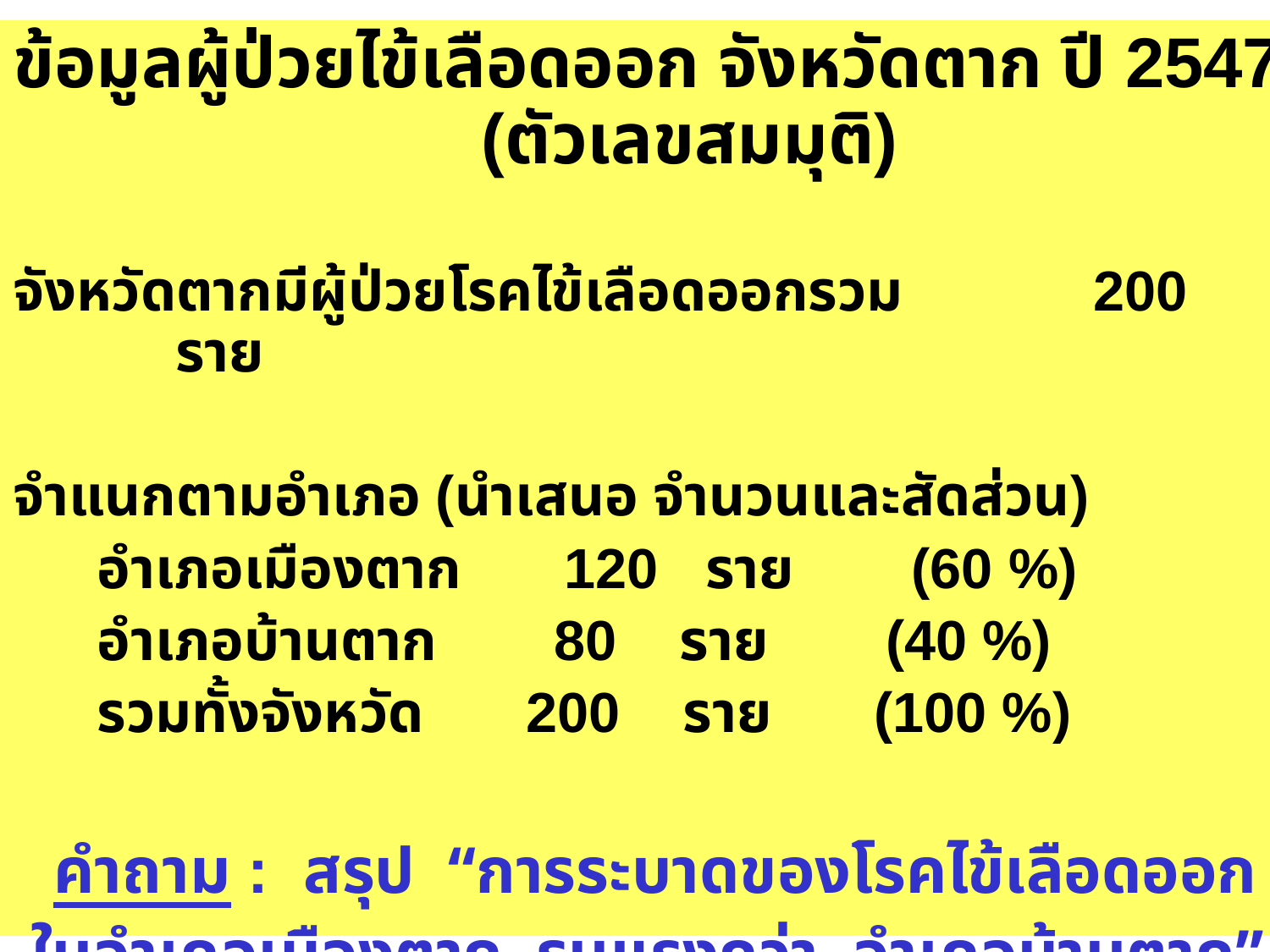

ข้อมูลผู้ป่วยไข้เลือดออก จังหวัดตาก ปี 2547 (ตัวเลขสมมุติ)

จังหวัดตากมีผู้ป่วยโรคไข้เลือดออกรวม             200            ราย

จำแนกตามอำเภอ (นำเสนอ จำนวนและสัดส่วน)
	อำเภอเมืองตาก       120   ราย        (60 %)
	อำเภอบ้านตาก        80    ราย        (40 %)
	รวมทั้งจังหวัด       200    ราย       (100 %)

 คำถาม :  สรุป  “การระบาดของโรคไข้เลือดออก
ในอำเภอเมืองตาก  รุนแรงกว่า  อำเภอบ้านตาก” ถูกต้องหรือไม่